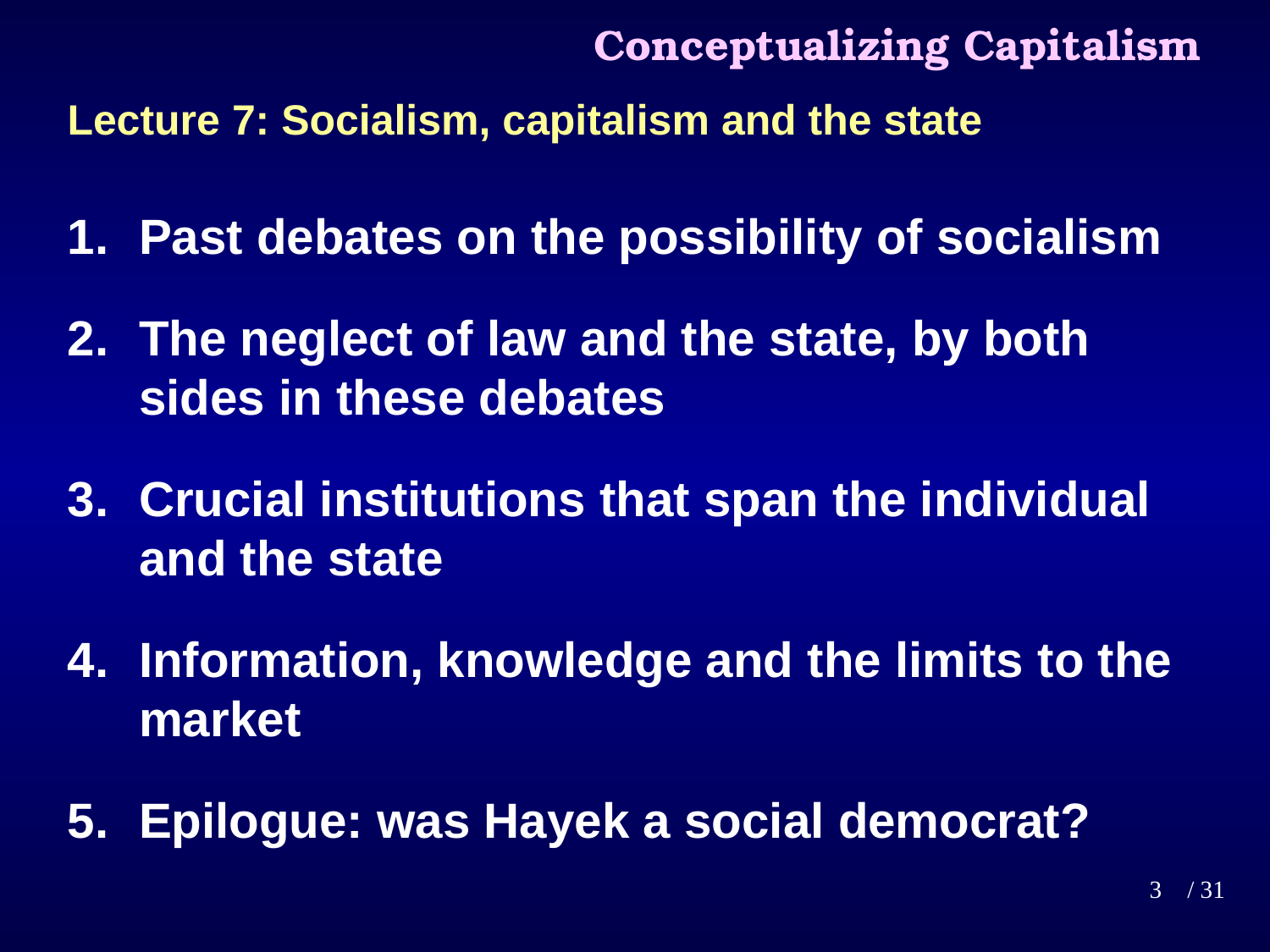

# Conceptualizing Capitalism
Lecture 7: Socialism, capitalism and the state
Past debates on the possibility of socialism
The neglect of law and the state, by both sides in these debates
Crucial institutions that span the individual and the state
Information, knowledge and the limits to the market
Epilogue: was Hayek a social democrat?
3
/ 31